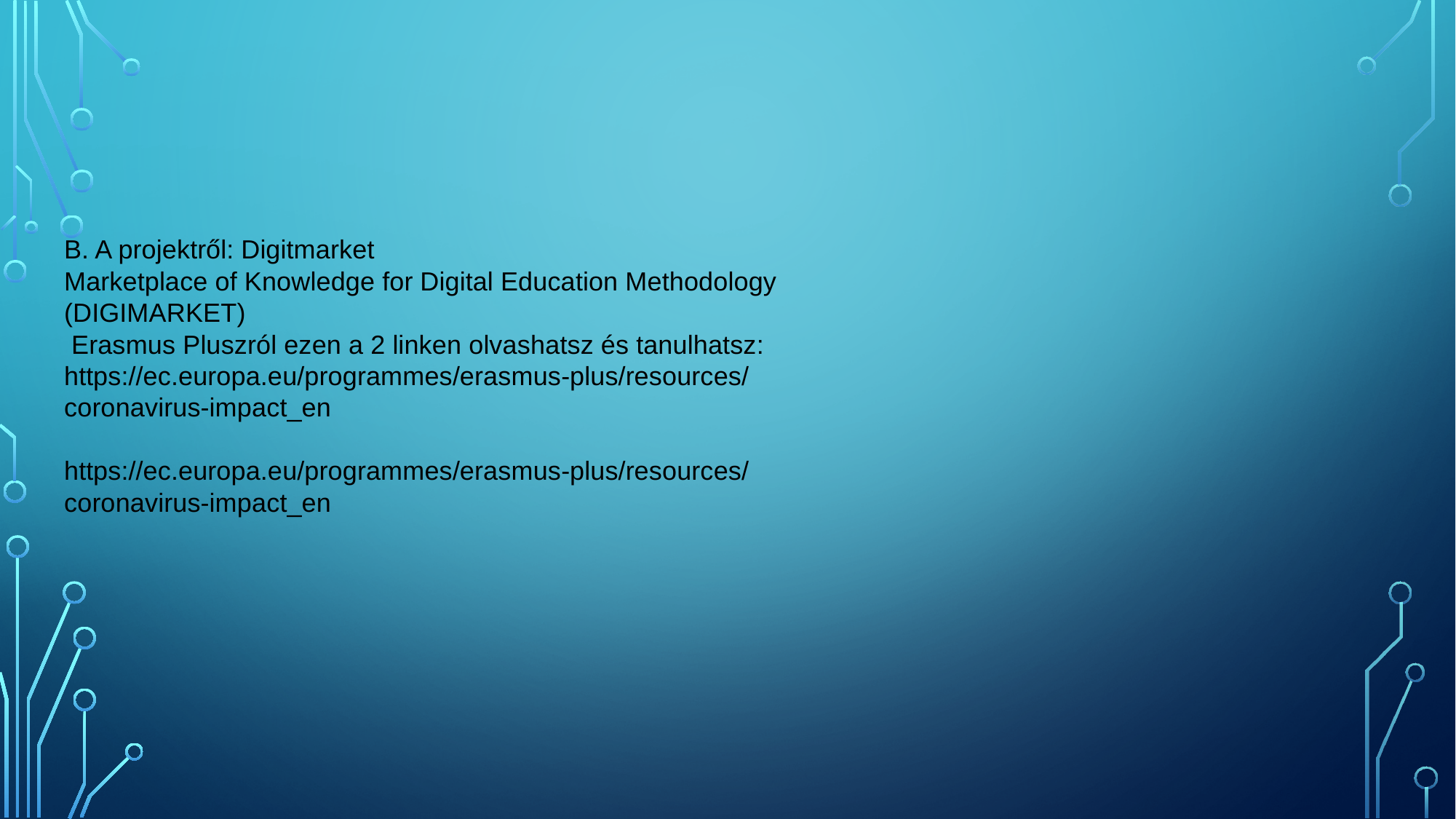

#
B. A projektről: Digitmarket
Marketplace of Knowledge for Digital Education Methodology (DIGIMARKET)
 Erasmus Pluszról ezen a 2 linken olvashatsz és tanulhatsz:
https://ec.europa.eu/programmes/erasmus-plus/resources/coronavirus-impact_en

https://ec.europa.eu/programmes/erasmus-plus/resources/coronavirus-impact_en